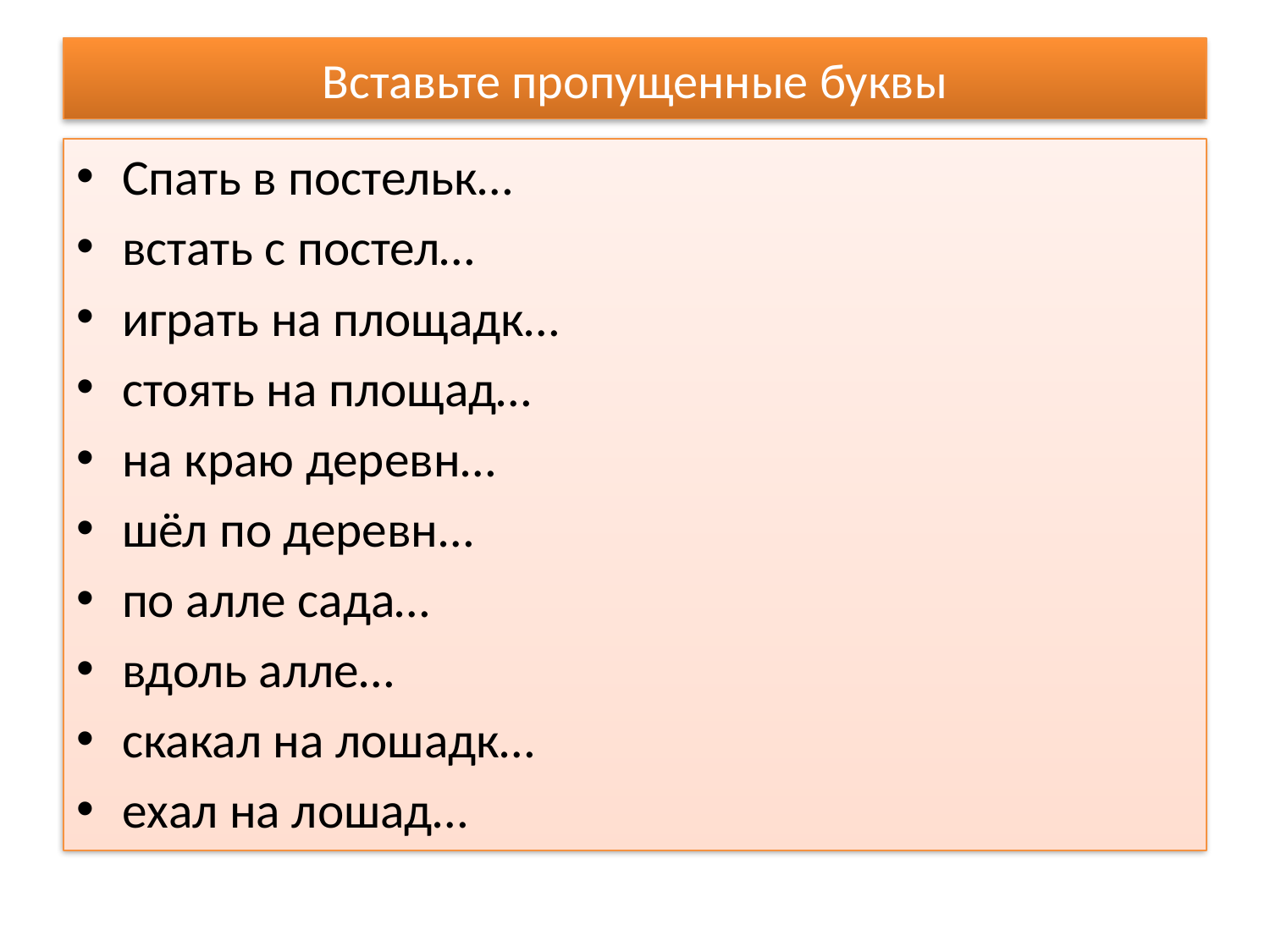

# Вставьте пропущенные буквы
Спать в постельк…
встать с постел…
играть на площадк…
стоять на площад…
на краю деревн…
шёл по деревн…
по алле сада…
вдоль алле…
скакал на лошадк…
ехал на лошад…